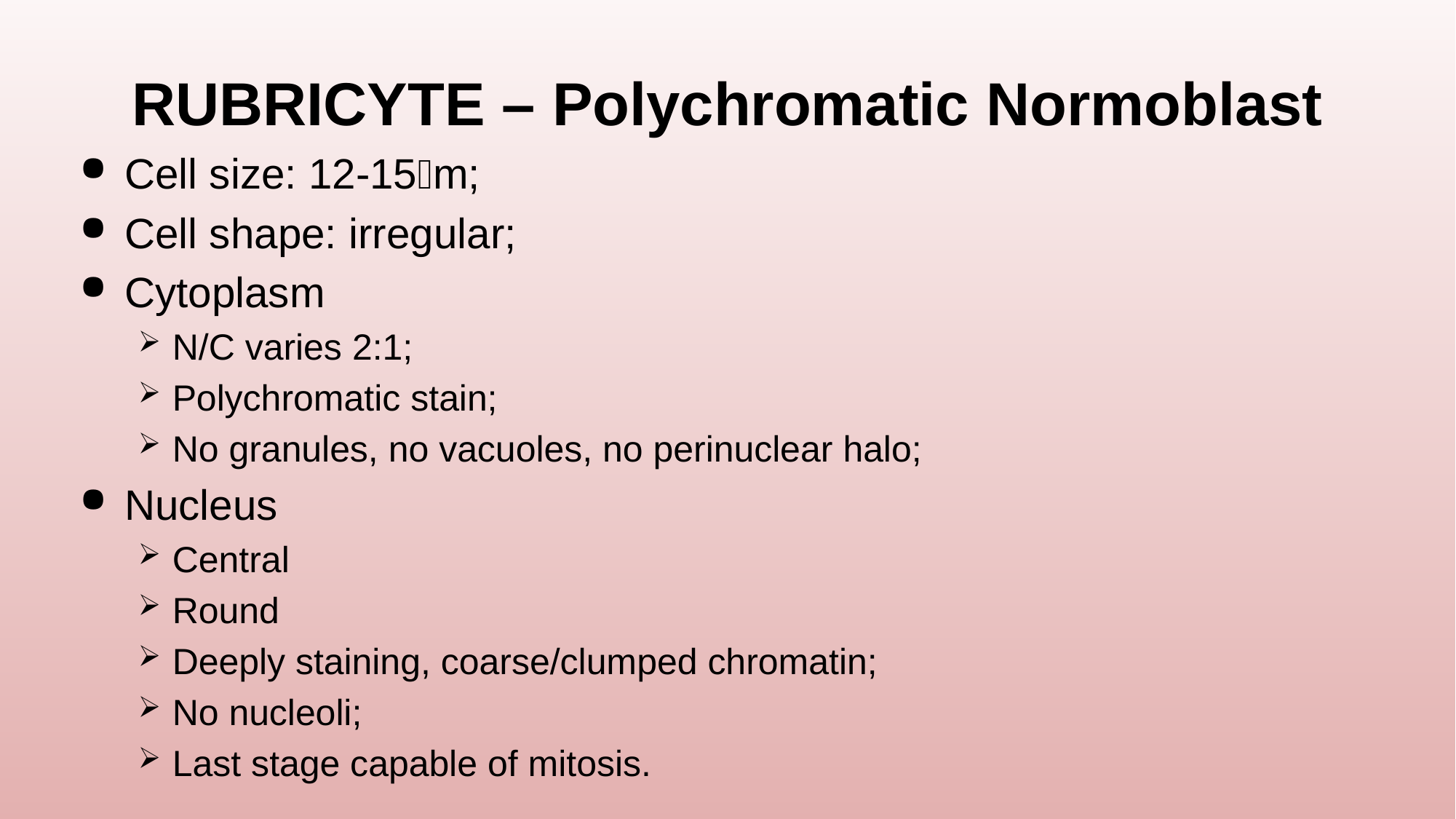

# RUBRICYTE – Polychromatic Normoblast
Cell size: 12-15μm;
Cell shape: irregular;
Cytoplasm
N/C varies 2:1;
Polychromatic stain;
No granules, no vacuoles, no perinuclear halo;
Nucleus
Central
Round
Deeply staining, coarse/clumped chromatin;
No nucleoli;
Last stage capable of mitosis.